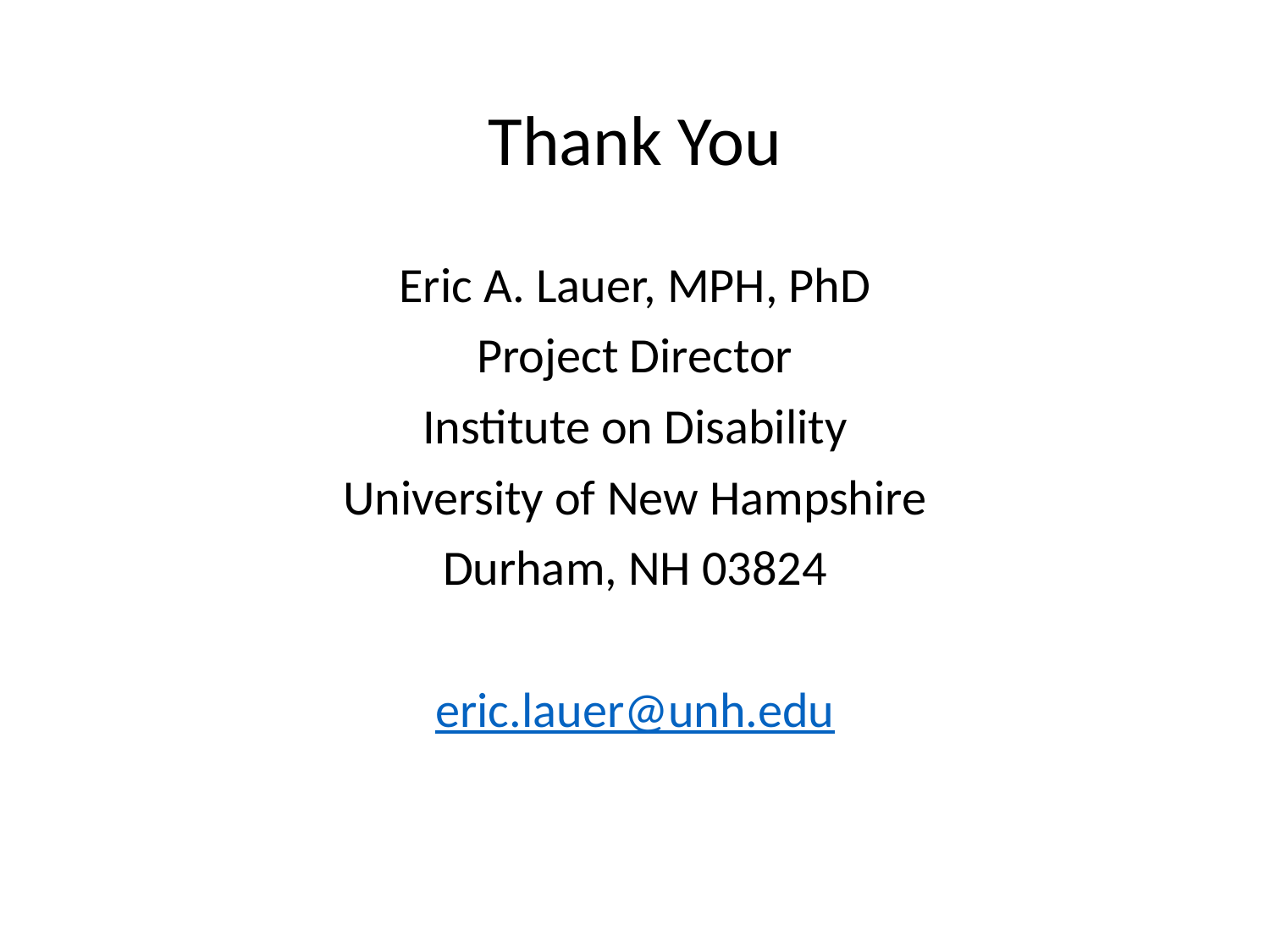

# Thank You
Eric A. Lauer, MPH, PhD
Project Director
Institute on Disability
University of New Hampshire
Durham, NH 03824

eric.lauer@unh.edu